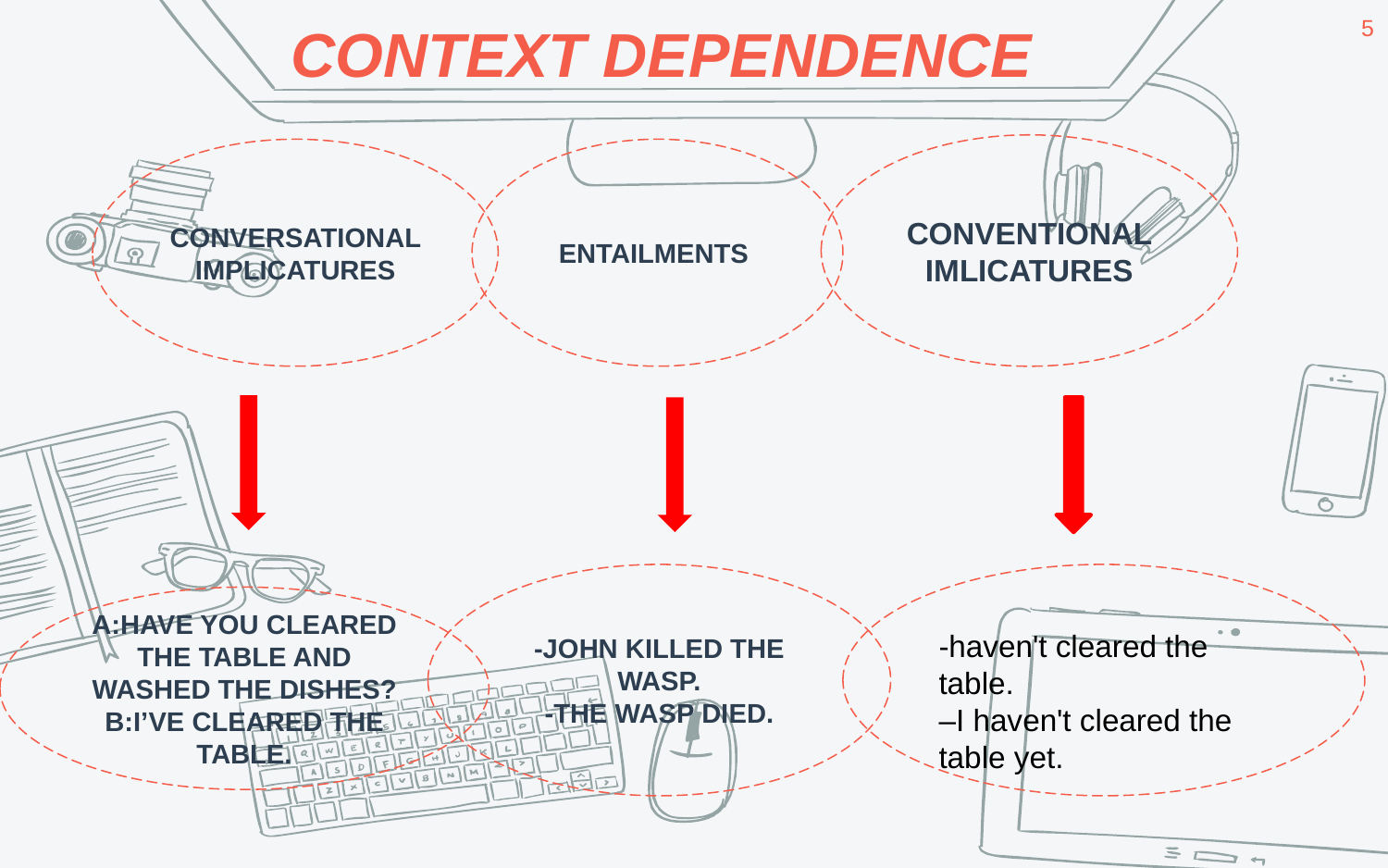

CONTEXT DEPENDENCE
5
CONVENTIONAL IMLICATURES
CONVERSATIONAL IMPLICATURES
ENTAILMENTS

-JOHN KILLED THE WASP.
-THE WASP DIED.

A:HAVE YOU CLEARED THE TABLE AND WASHED THE DISHES?
B:I’VE CLEARED THE TABLE.
-haven't cleared the table.
–I haven't cleared the table yet.